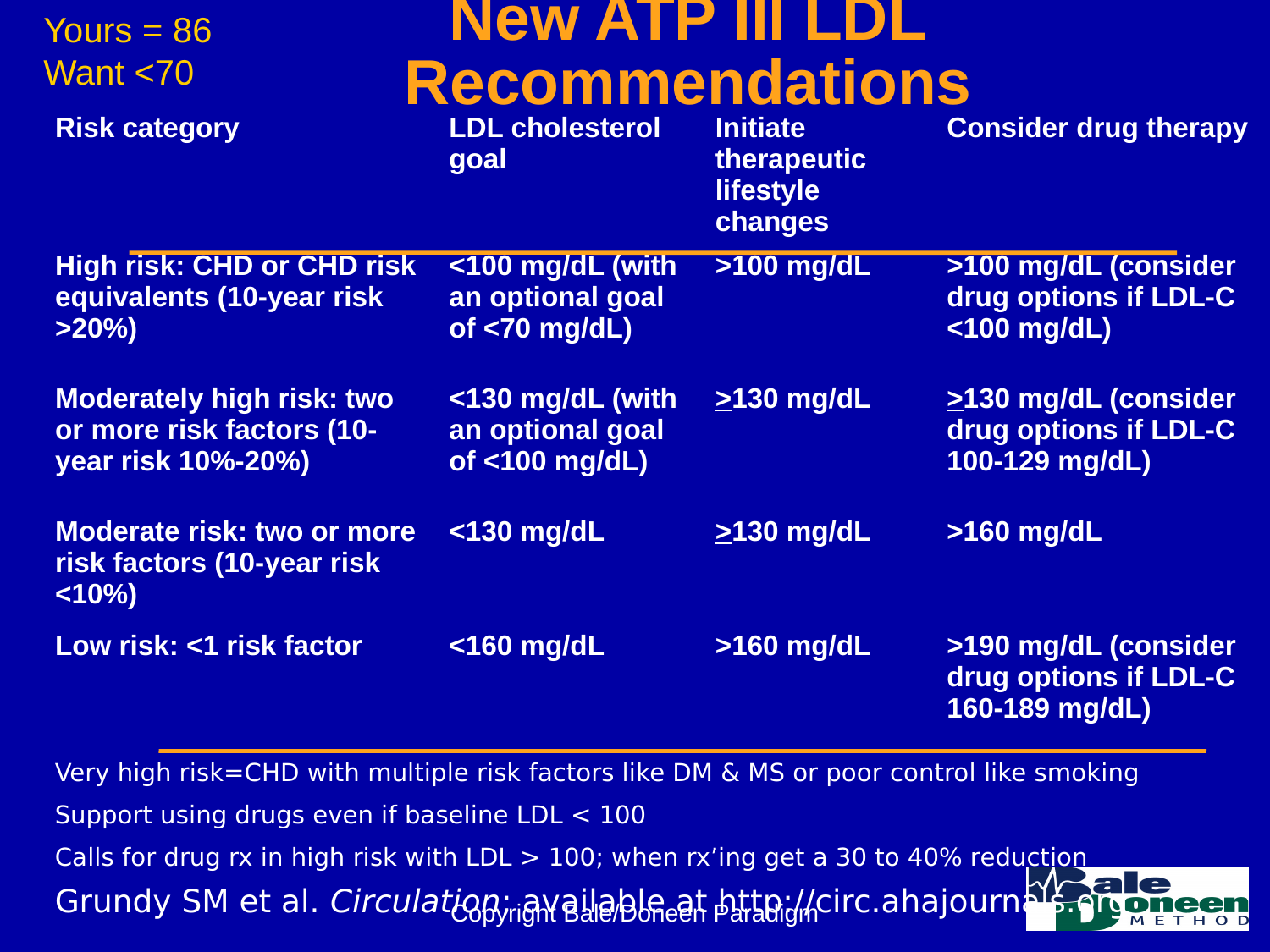

Yours = 86
Want <70
# New ATP III LDL Recommendations
| Risk category | LDL cholesterol goal | Initiate therapeutic lifestyle changes | Consider drug therapy |
| --- | --- | --- | --- |
| High risk: CHD or CHD risk equivalents (10-year risk >20%) | <100 mg/dL (with an optional goal of <70 mg/dL) | >100 mg/dL | >100 mg/dL (consider drug options if LDL-C <100 mg/dL) |
| Moderately high risk: two or more risk factors (10-year risk 10%-20%) | <130 mg/dL (with an optional goal of <100 mg/dL) | >130 mg/dL | >130 mg/dL (consider drug options if LDL-C 100-129 mg/dL) |
| Moderate risk: two or more risk factors (10-year risk <10%) | <130 mg/dL | >130 mg/dL | >160 mg/dL |
| Low risk: <1 risk factor | <160 mg/dL | >160 mg/dL | >190 mg/dL (consider drug options if LDL-C 160-189 mg/dL) |

Very high risk=CHD with multiple risk factors like DM & MS or poor control like smoking
Support using drugs even if baseline LDL < 100
Calls for drug rx in high risk with LDL > 100; when rx’ing get a 30 to 40% reduction
Grundy SM et al. Circulation; available at http://circ.ahajournals.org

Copyright Bale/Doneen Paradigm